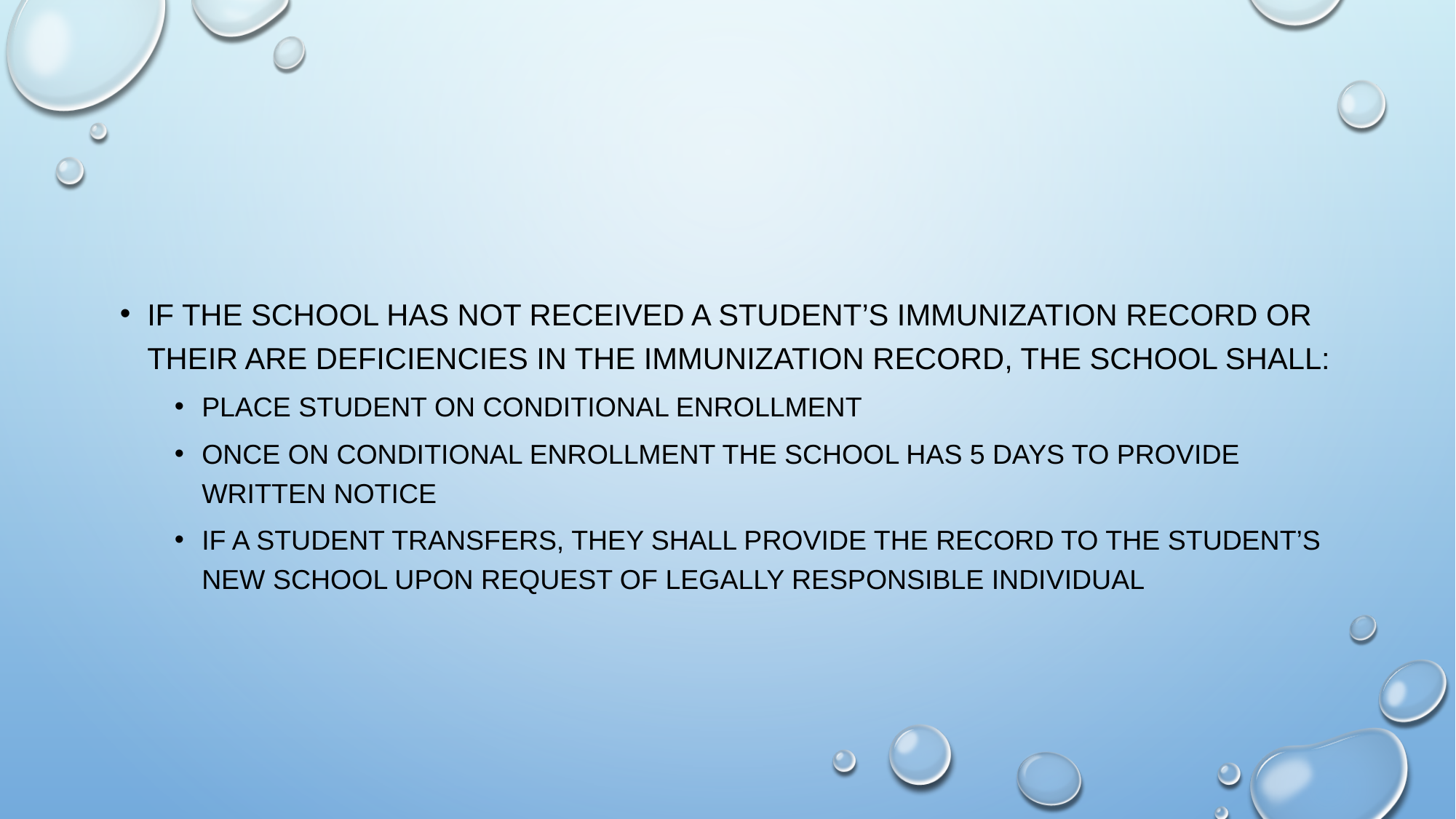

If the school has not received a student’s immunization record or their are deficiencies in the immunization record, the school shall:
Place student on conditional enrollment
Once on conditional enrollment the school has 5 days to provide written notice
If a student transfers, they shall provide the record to the student’s new school upon request of legally responsible individual